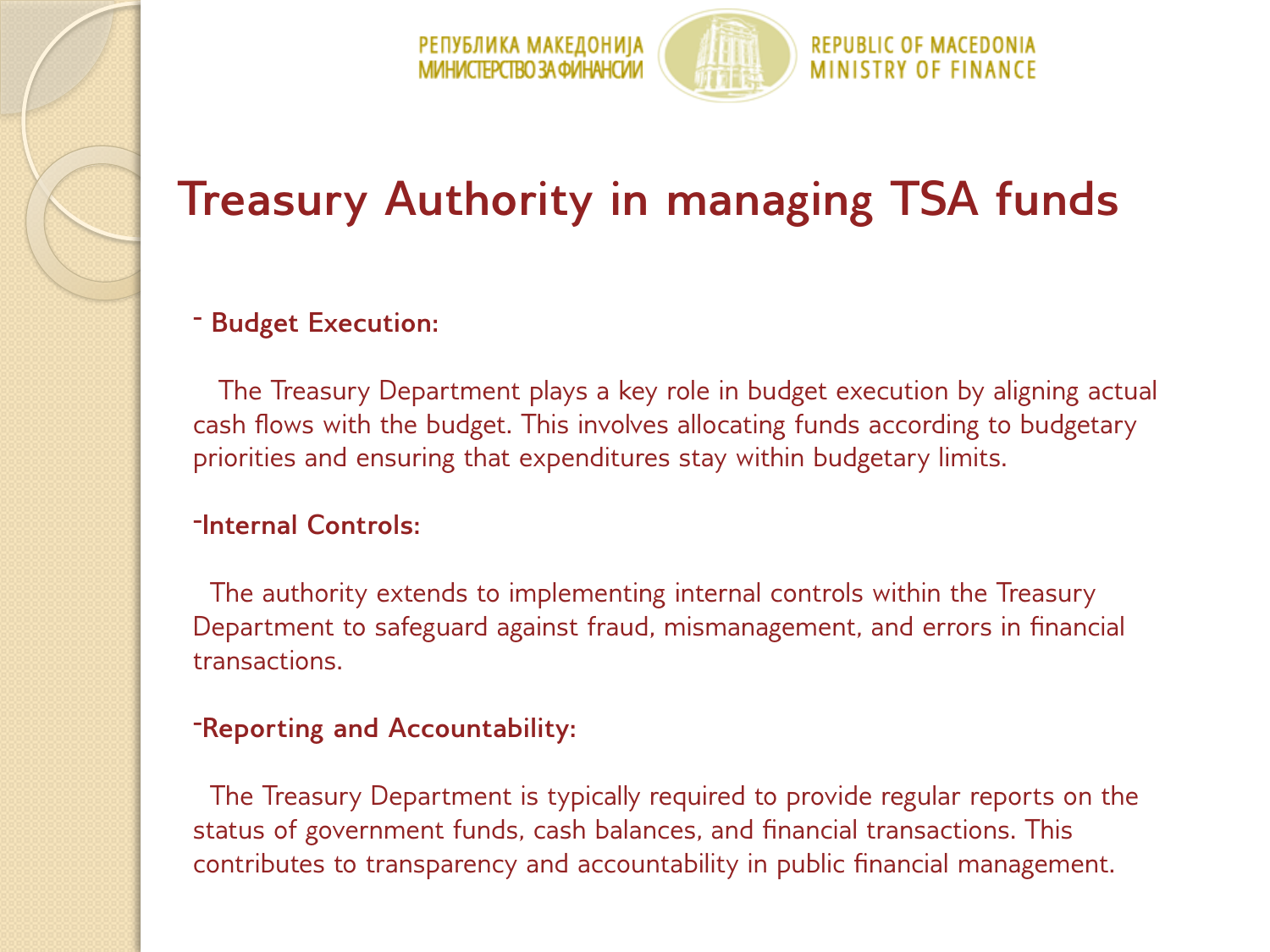

# Treasury Authority in managing TSA funds
 Budget Execution:

   The Treasury Department plays a key role in budget execution by aligning actual cash flows with the budget. This involves allocating funds according to budgetary priorities and ensuring that expenditures stay within budgetary limits.

Internal Controls:

  The authority extends to implementing internal controls within the Treasury Department to safeguard against fraud, mismanagement, and errors in financial transactions.

Reporting and Accountability:

  The Treasury Department is typically required to provide regular reports on the status of government funds, cash balances, and financial transactions. This contributes to transparency and accountability in public financial management.